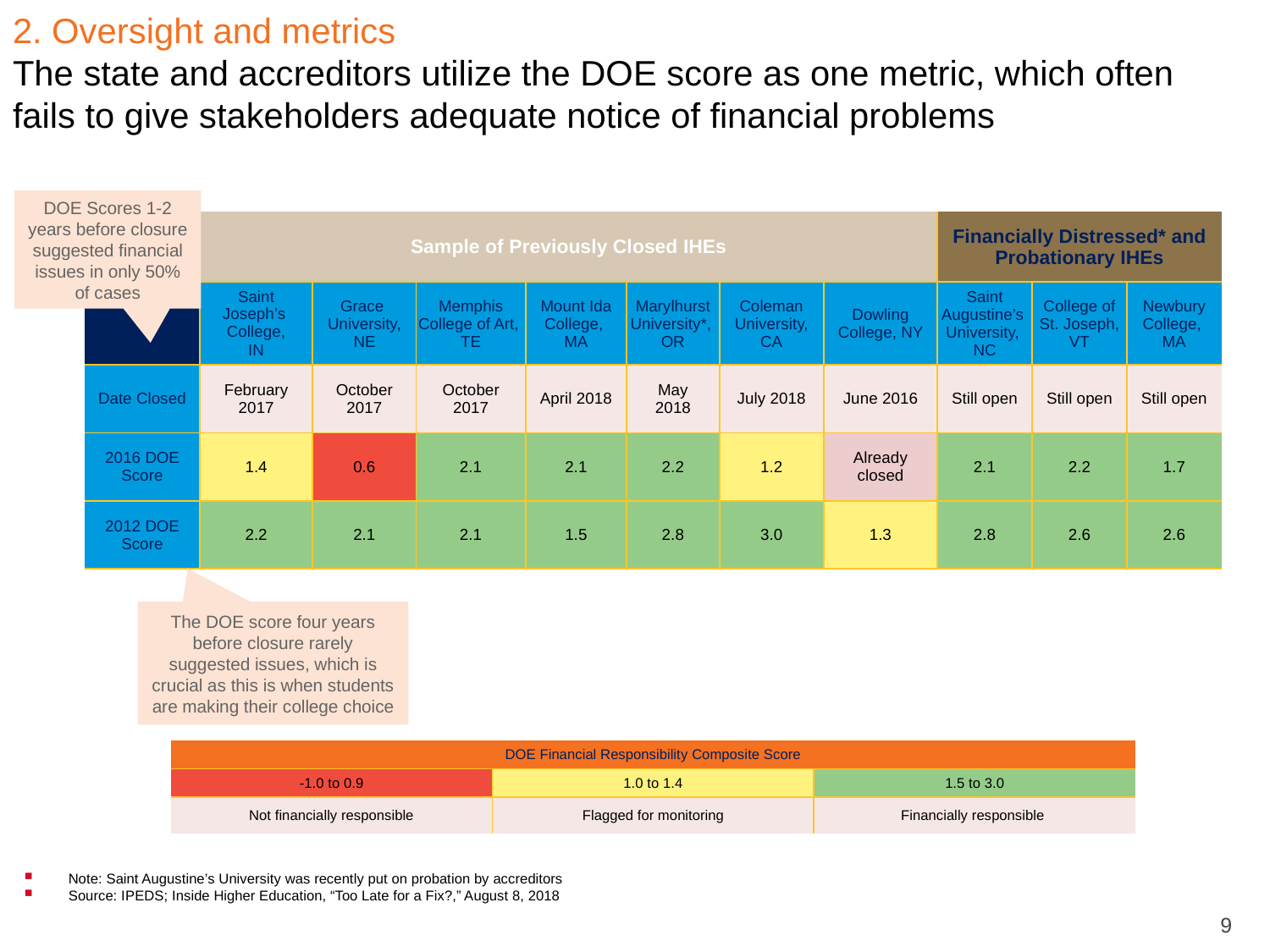

2. Oversight and metrics
The state and accreditors utilize the DOE score as one metric, which often fails to give stakeholders adequate notice of financial problems
DOE Scores 1-2 years before closure suggested financial issues in only 50% of cases
|  | Sample of Previously Closed IHEs |  |  |  |  |  |  | Financially Distressed\* and Probationary IHEs |  |  |
| --- | --- | --- | --- | --- | --- | --- | --- | --- | --- | --- |
|  | Saint Joseph’s College, IN | Grace University, NE | Memphis College of Art, TE | Mount Ida College, MA | Marylhurst University\*, OR | Coleman University, CA | Dowling College, NY | Saint Augustine’s University, NC | College of St. Joseph, VT | Newbury College, MA |
| Date Closed | February 2017 | October 2017 | October 2017 | April 2018 | May 2018 | July 2018 | June 2016 | Still open | Still open | Still open |
| 2016 DOE Score | 1.4 | 0.6 | 2.1 | 2.1 | 2.2 | 1.2 | Already closed | 2.1 | 2.2 | 1.7 |
| 2012 DOE Score | 2.2 | 2.1 | 2.1 | 1.5 | 2.8 | 3.0 | 1.3 | 2.8 | 2.6 | 2.6 |
The DOE score four years before closure rarely suggested issues, which is crucial as this is when students are making their college choice
| DOE Financial Responsibility Composite Score |  |  |
| --- | --- | --- |
| -1.0 to 0.9 | 1.0 to 1.4 | 1.5 to 3.0 |
| Not financially responsible | Flagged for monitoring | Financially responsible |
Note: Saint Augustine’s University was recently put on probation by accreditors
Source: IPEDS; Inside Higher Education, “Too Late for a Fix?,” August 8, 2018